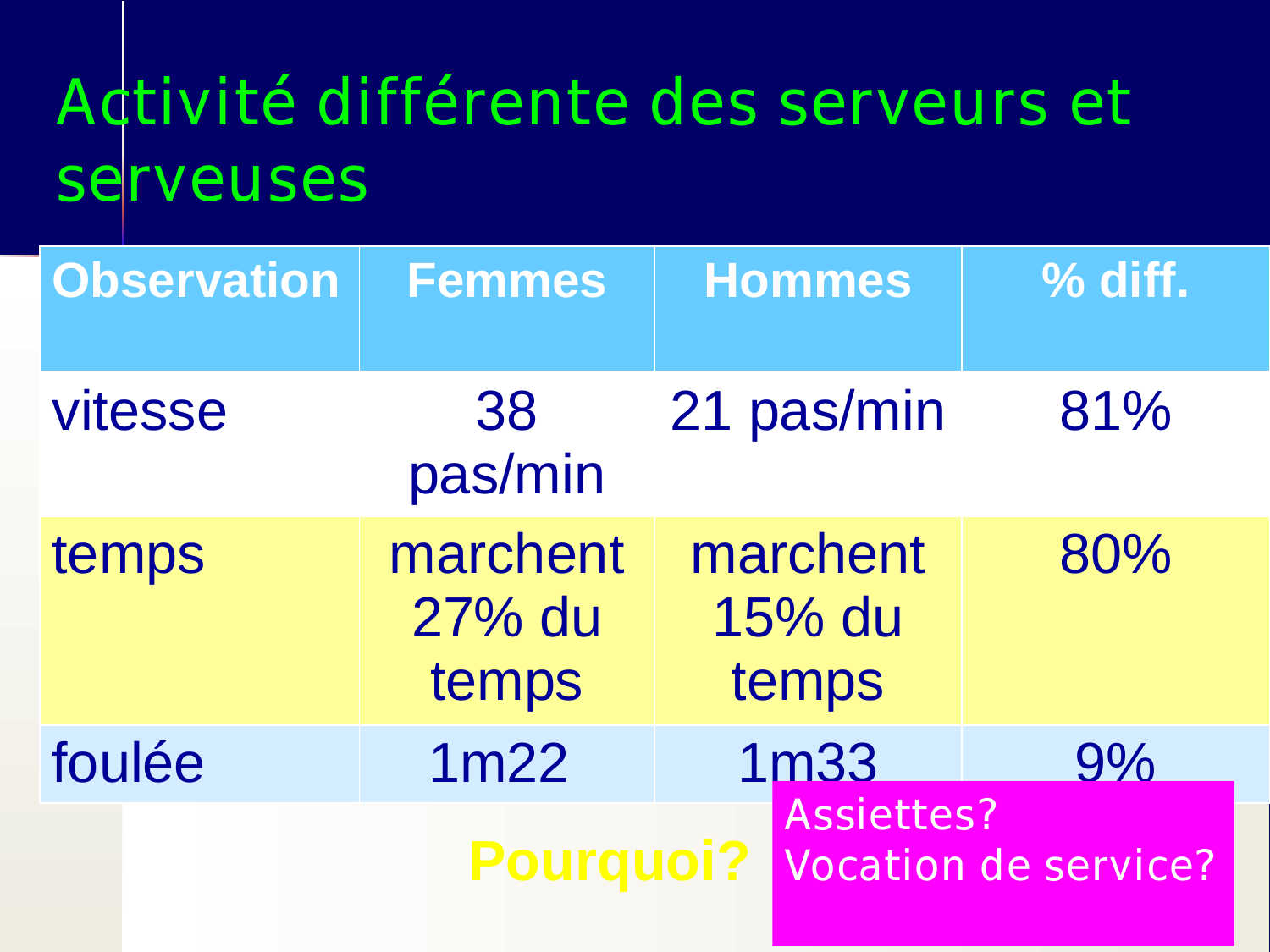

Activité différente des serveurs et serveuses

| Observation | Femmes | Hommes | % diff. |
| --- | --- | --- | --- |
| vitesse | 38 pas/min | 21 pas/min | 81% |
| temps | marchent 27% du temps | marchent 15% du temps | 80% |
| foulée | 1m22 | 1m33 | 9% |
Assiettes?
Vocation de service?

Pourquoi?